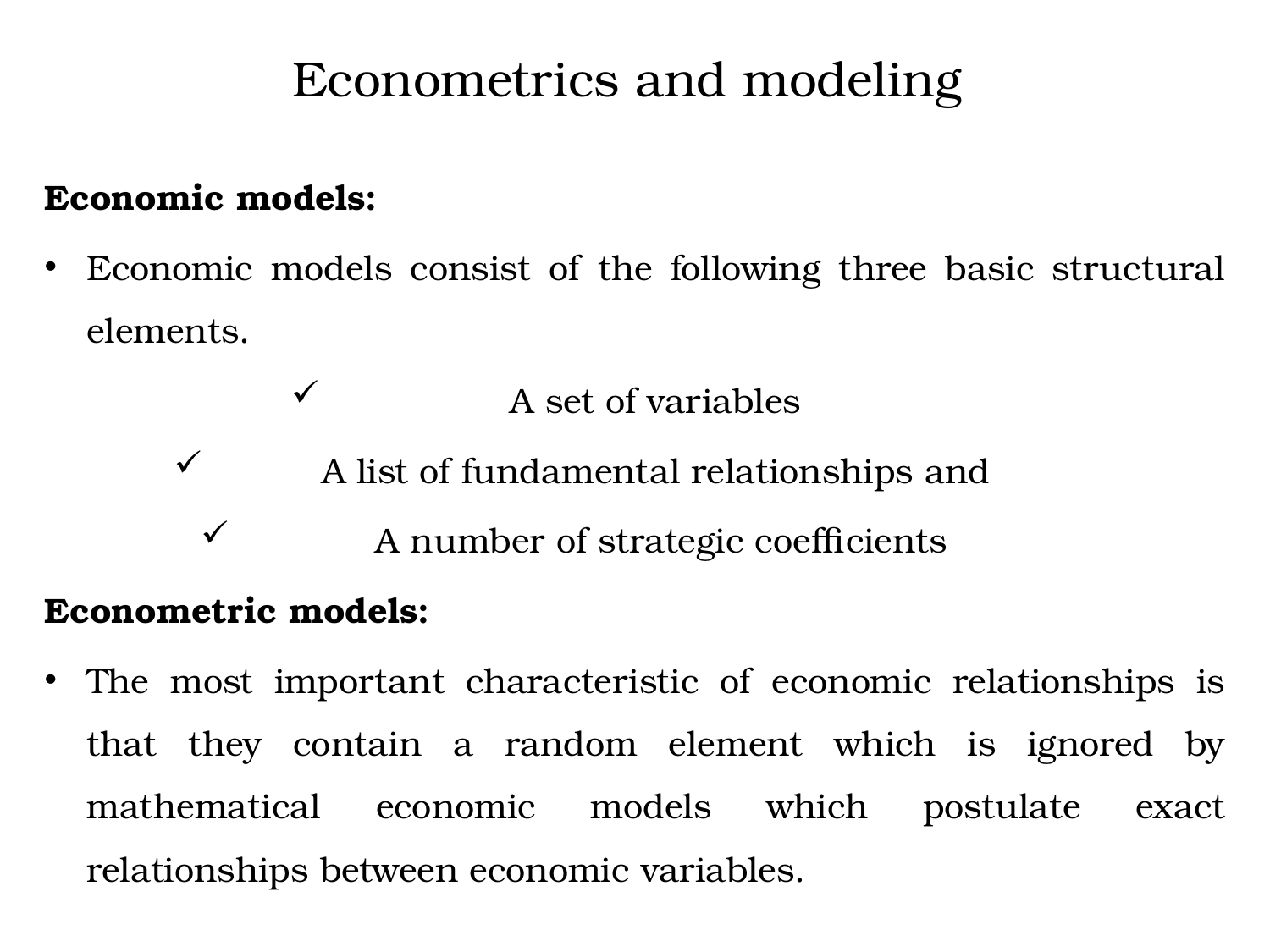

# Econometrics and modeling
Economic models:
Economic models consist of the following three basic structural elements.
A set of variables
A list of fundamental relationships and
 A number of strategic coefficients
Econometric models:
The most important characteristic of economic relationships is that they contain a random element which is ignored by mathematical economic models which postulate exact relationships between economic variables.